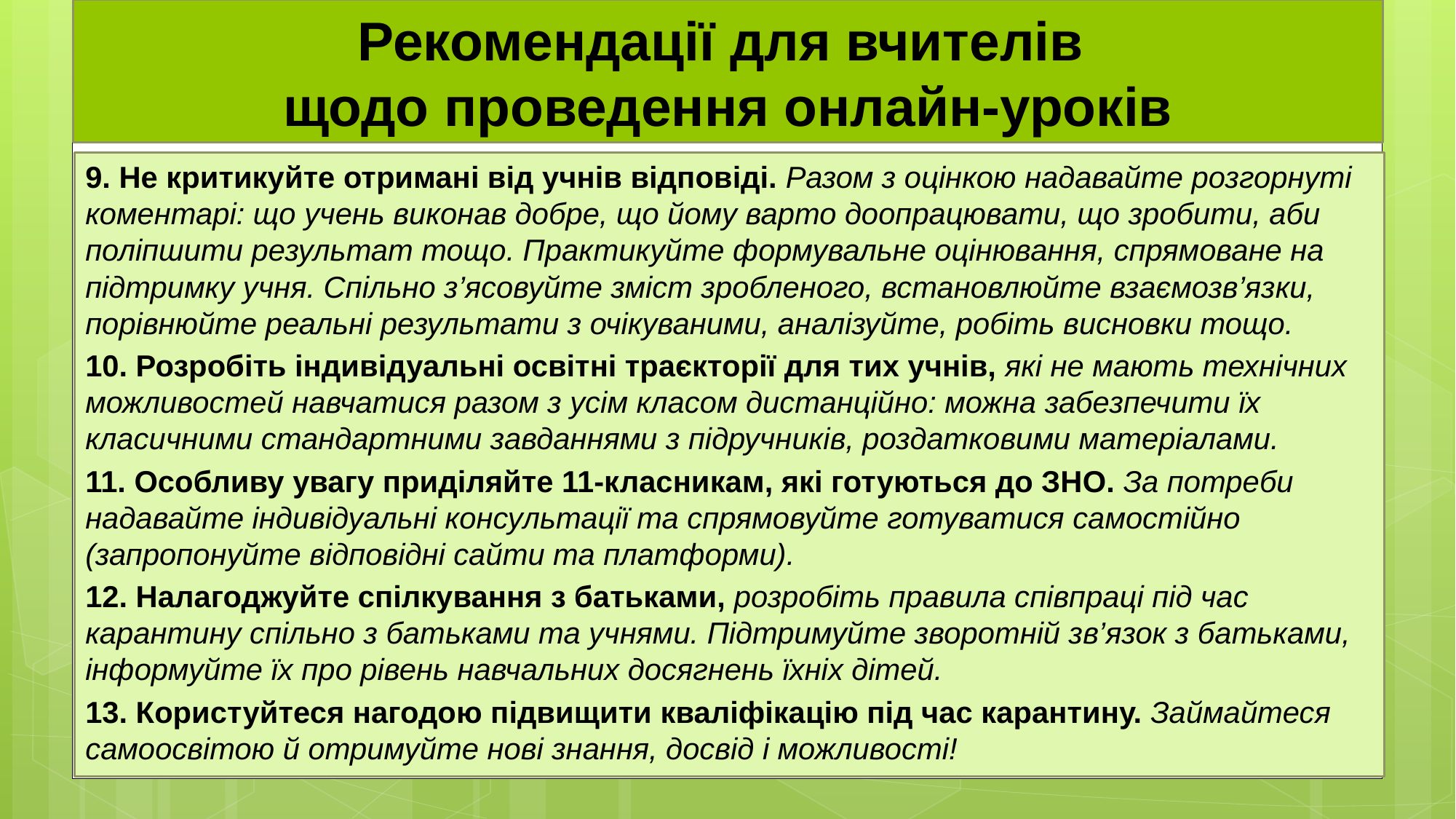

# Рекомендації для вчителів щодо проведення онлайн-уроків

9. Не критикуйте отримані від учнів відповіді. Разом з оцінкою надавайте розгорнуті коментарі: що учень виконав добре, що йому варто доопрацювати, що зробити, аби поліпшити результат тощо. Практикуйте формувальне оцінювання, спрямоване на підтримку учня. Спільно з’ясовуйте зміст зробленого, встановлюйте взаємозв’язки, порівнюйте реальні результати з очікуваними, аналізуйте, робіть висновки тощо.
10. Розробіть індивідуальні освітні траєкторії для тих учнів, які не мають технічних можливостей навчатися разом з усім класом дистанційно: можна забезпечити їх класичними стандартними завданнями з підручників, роздатковими матеріалами.
11. Особливу увагу приділяйте 11-класникам, які готуються до ЗНО. За потреби надавайте індивідуальні консультації та спрямовуйте готуватися самостійно (запропонуйте відповідні сайти та платформи).
12. Налагоджуйте спілкування з батьками, розробіть правила співпраці під час карантину спільно з батьками та учнями. Підтримуйте зворотній зв’язок з батьками, інформуйте їх про рівень навчальних досягнень їхніх дітей.
13. Користуйтеся нагодою підвищити кваліфікацію під час карантину. Займайтеся самоосвітою й отримуйте нові знання, досвід і можливості!